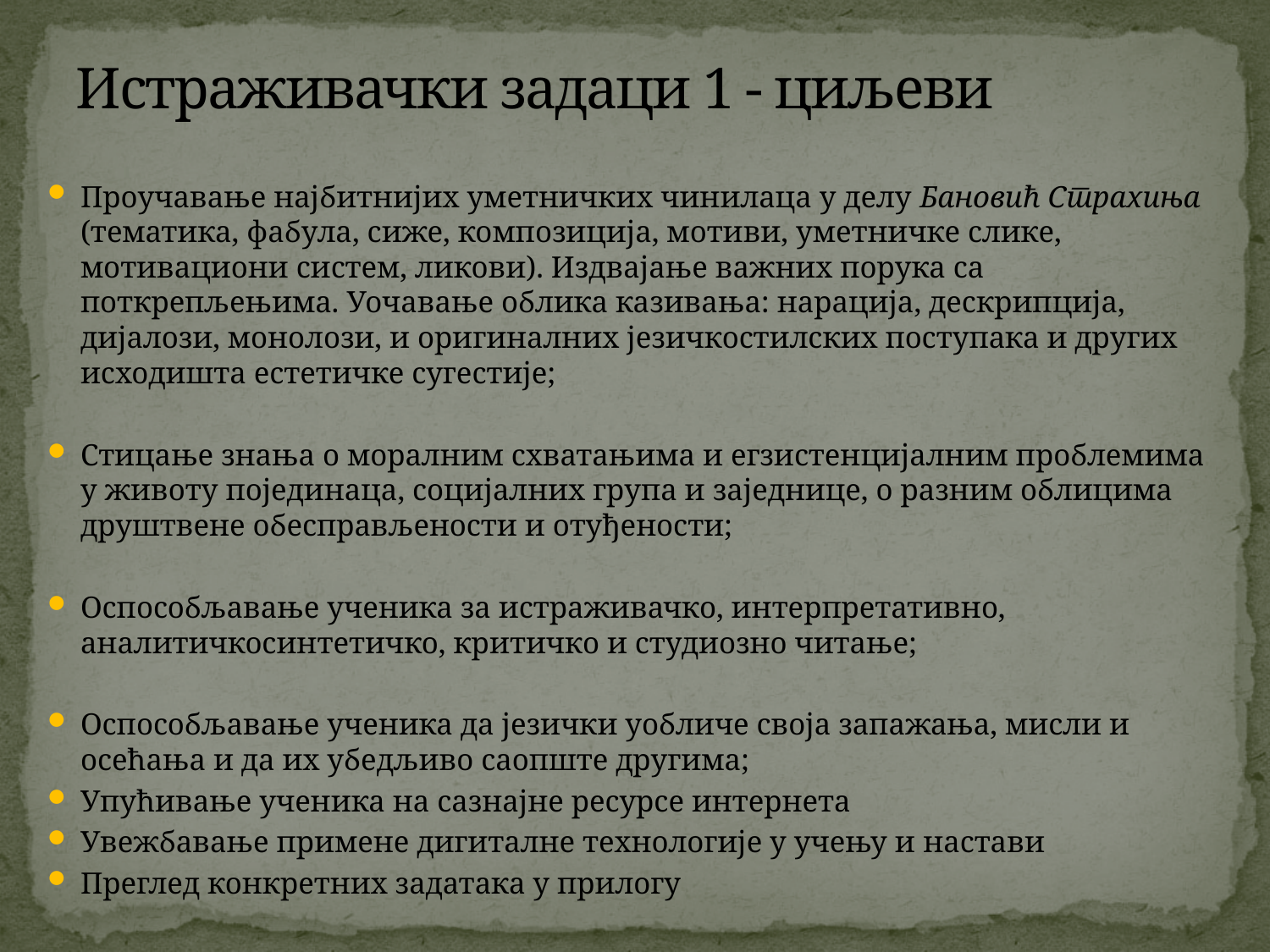

# Истраживачки задаци 1 - циљеви

Проучавање најбитнијих уметничких чинилаца у делу Бановић Страхиња (тематика, фабула, сиже, композиција, мотиви, уметничке слике, мотивациони систем, ликови). Издвајање важних порука са поткрепљењима. Уочавање облика казивања: нарација, дескрипција, дијалози, монолози, и оригиналних језичкостилских поступака и других исходишта естетичке сугестије;

Стицање знања о моралним схватањима и егзистенцијалним проблемима у животу појединаца, социјалних група и заједнице, о разним облицима друштвене обесправљености и отуђености;

Оспособљавање ученика за истраживачко, интерпретативно, аналитичкосинтетичко, критичко и студиозно читање;

Оспособљавање ученика да језички уобличе своја запажања, мисли и осећања и да их убедљиво саопште другима;
Упућивање ученика на сазнајне ресурсе интернета
Увежбавање примене дигиталне технологије у учењу и настави
Преглед конкретних задатака у прилогу